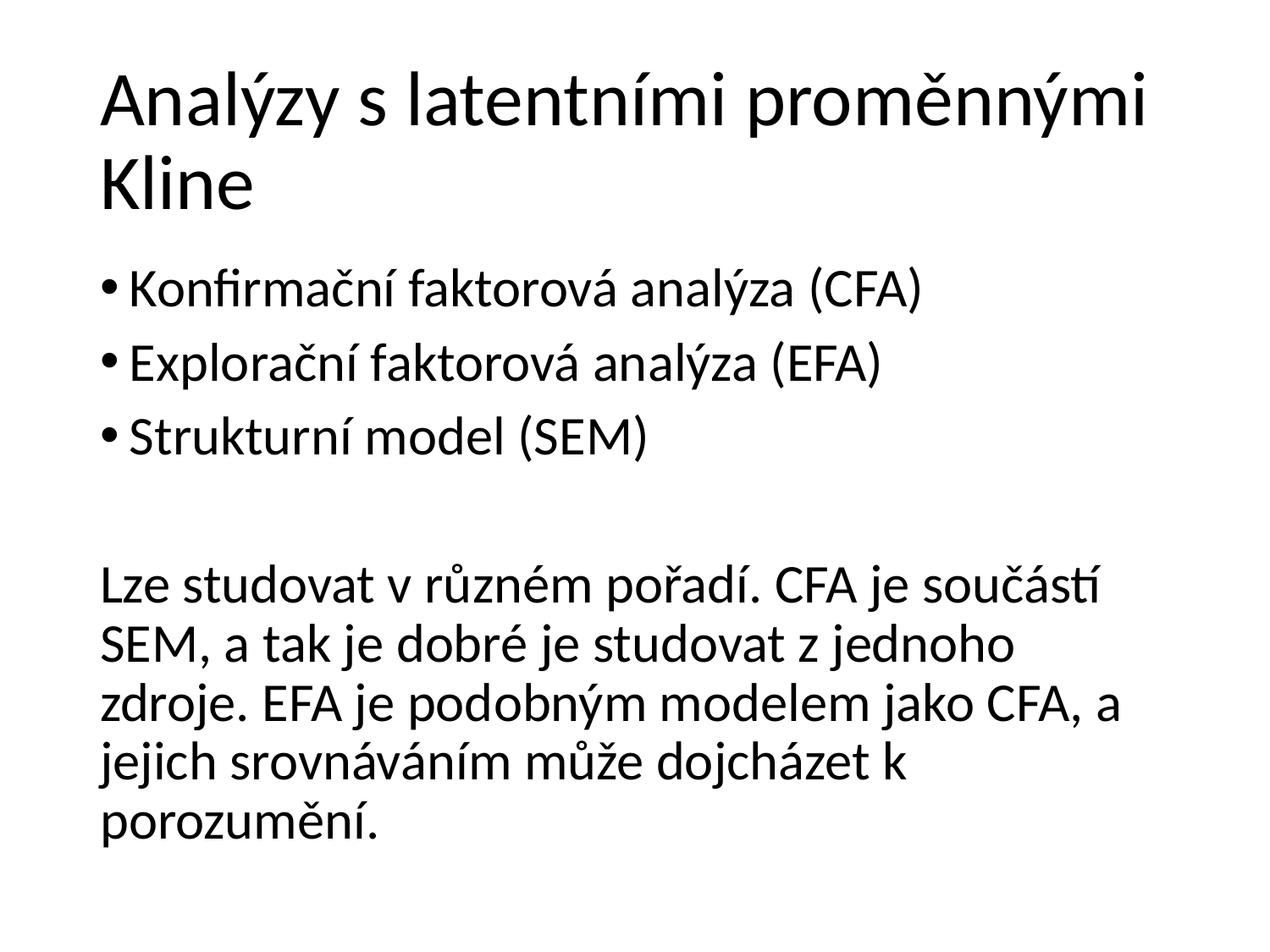

# Analýzy s latentními proměnnými Kline
Konfirmační faktorová analýza (CFA)
Explorační faktorová analýza (EFA)
Strukturní model (SEM)

Lze studovat v různém pořadí. CFA je součástí SEM, a tak je dobré je studovat z jednoho zdroje. EFA je podobným modelem jako CFA, a jejich srovnáváním může dojcházet k porozumění.